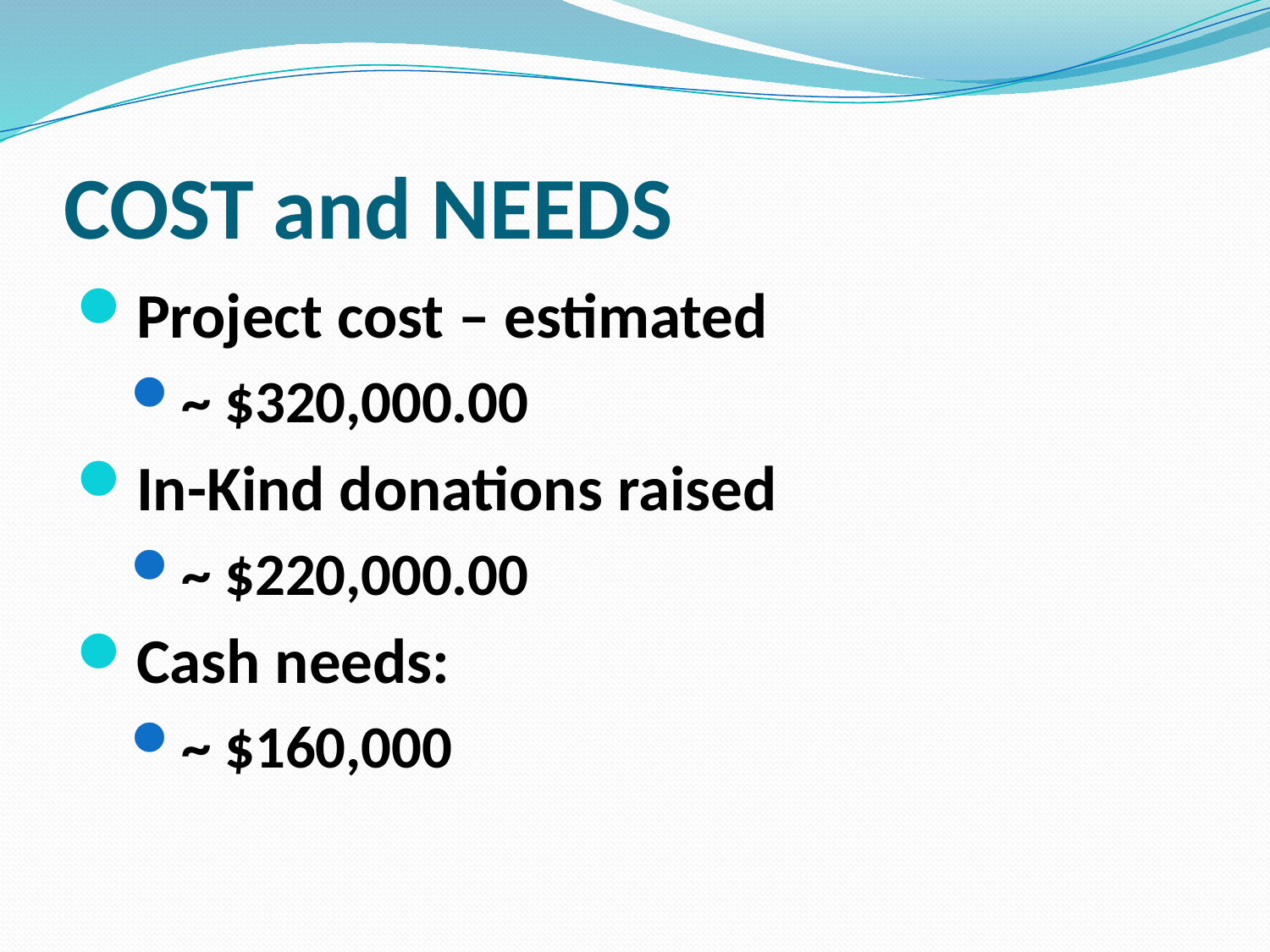

# COST and NEEDS
Project cost – estimated
~ $320,000.00
In-Kind donations raised
~ $220,000.00
Cash needs:
~ $160,000